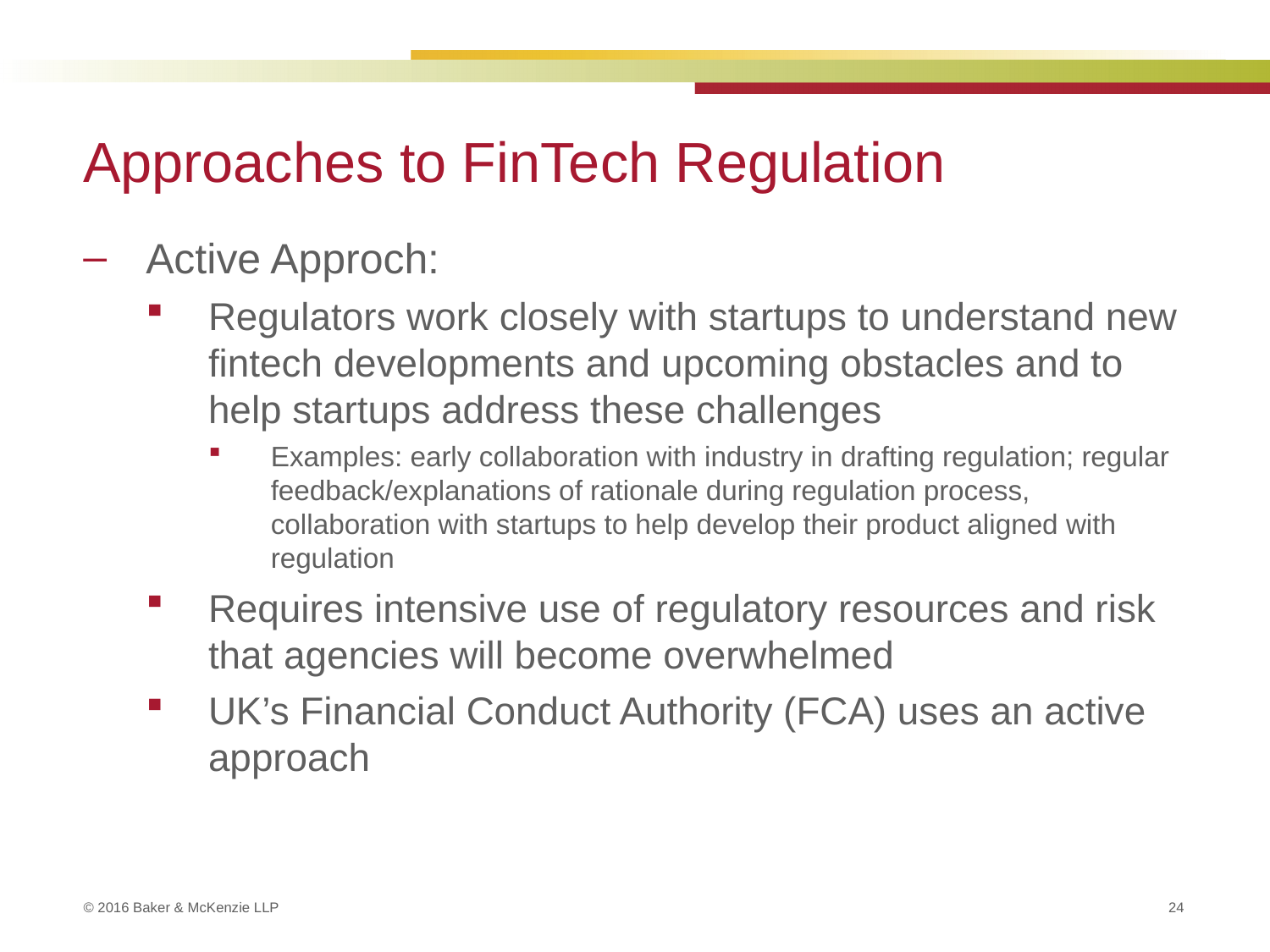

# Approaches to FinTech Regulation
Active Approch:
Regulators work closely with startups to understand new fintech developments and upcoming obstacles and to help startups address these challenges
Examples: early collaboration with industry in drafting regulation; regular feedback/explanations of rationale during regulation process, collaboration with startups to help develop their product aligned with regulation
Requires intensive use of regulatory resources and risk that agencies will become overwhelmed
UK’s Financial Conduct Authority (FCA) uses an active approach

24